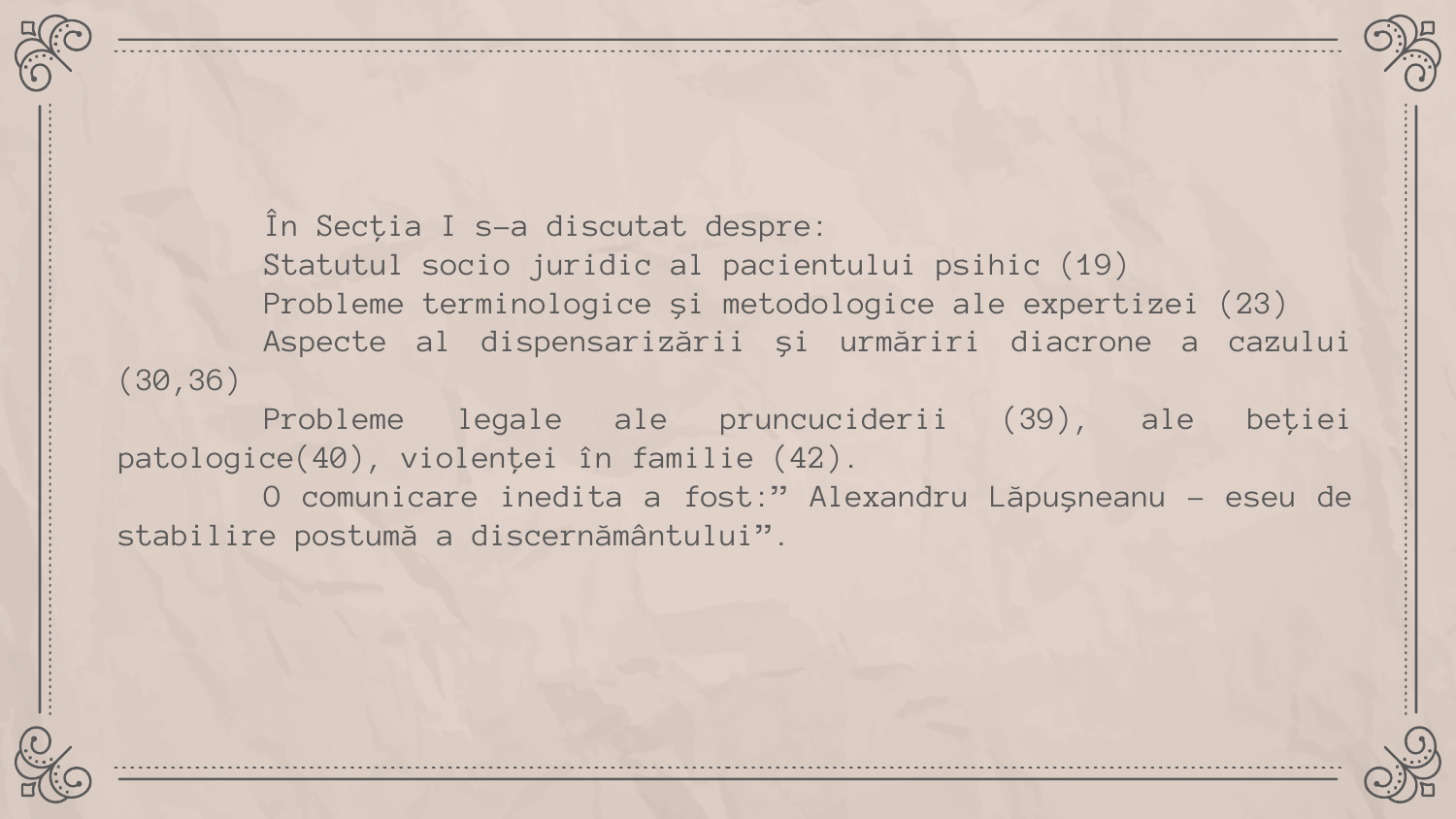

În Secția I s-a discutat despre:
	Statutul socio juridic al pacientului psihic (19)
	Probleme terminologice şi metodologice ale expertizei (23)
	Aspecte al dispensarizării şi urmăriri diacrone a cazului (30,36)
	Probleme legale ale pruncuciderii (39), ale beţiei patologice(40), violenței în familie (42).
	O comunicare inedita a fost:” Alexandru Lăpuşneanu – eseu de stabilire postumă a discernământului”.